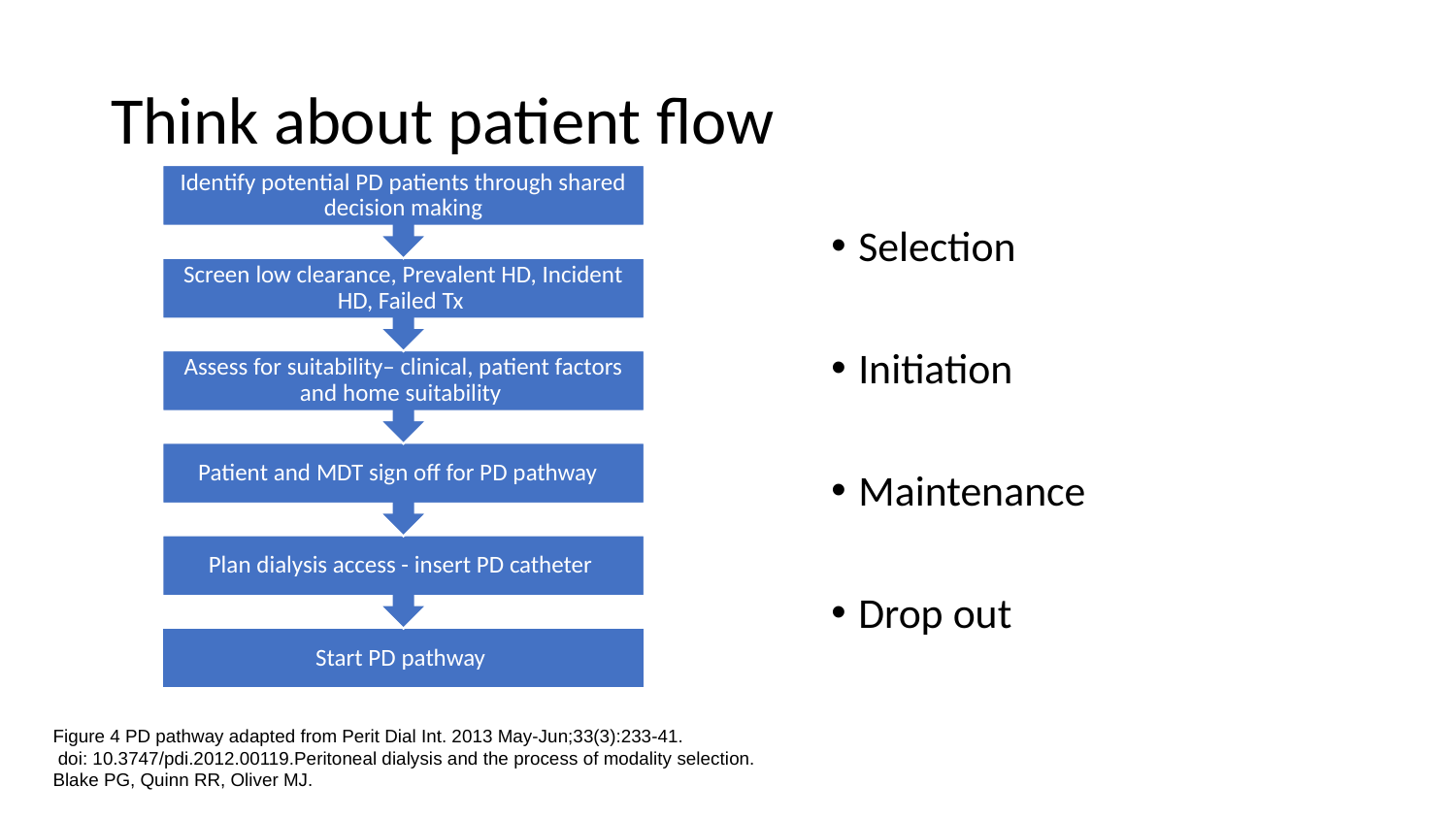

# Think about patient flow
Start PD pathway
Plan dialysis access - insert PD catheter
Patient and MDT sign off for PD pathway
Assess for suitability– clinical, patient factors and home suitability
Screen low clearance, Prevalent HD, Incident HD, Failed Tx
Identify potential PD patients through shared decision making
Selection

Initiation

Maintenance

Drop out
Figure 4 PD pathway adapted from Perit Dial Int. 2013 May-Jun;33(3):233-41.
 doi: 10.3747/pdi.2012.00119.Peritoneal dialysis and the process of modality selection.
Blake PG, Quinn RR, Oliver MJ.